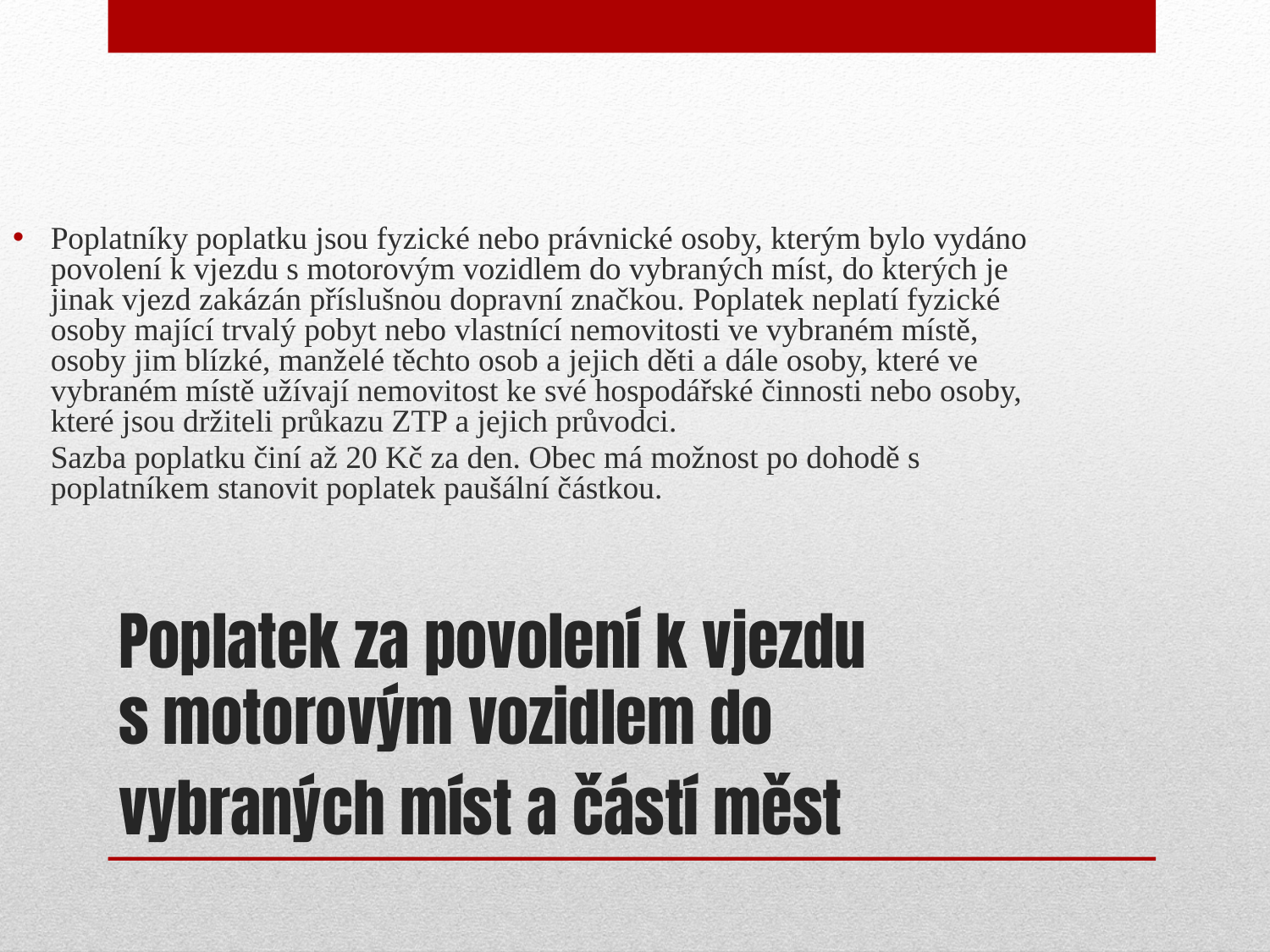

Poplatníky poplatku jsou fyzické nebo právnické osoby, kterým bylo vydáno povolení k vjezdu s motorovým vozidlem do vybraných míst, do kterých je jinak vjezd zakázán příslušnou dopravní značkou. Poplatek neplatí fyzické osoby mající trvalý pobyt nebo vlastnící nemovitosti ve vybraném místě, osoby jim blízké, manželé těchto osob a jejich děti a dále osoby, které ve vybraném místě užívají nemovitost ke své hospodářské činnosti nebo osoby, které jsou držiteli průkazu ZTP a jejich průvodci.
	Sazba poplatku činí až 20 Kč za den. Obec má možnost po dohodě s poplatníkem stanovit poplatek paušální částkou.
# Poplatek za povolení k vjezdu s motorovým vozidlem do vybraných míst a částí měst